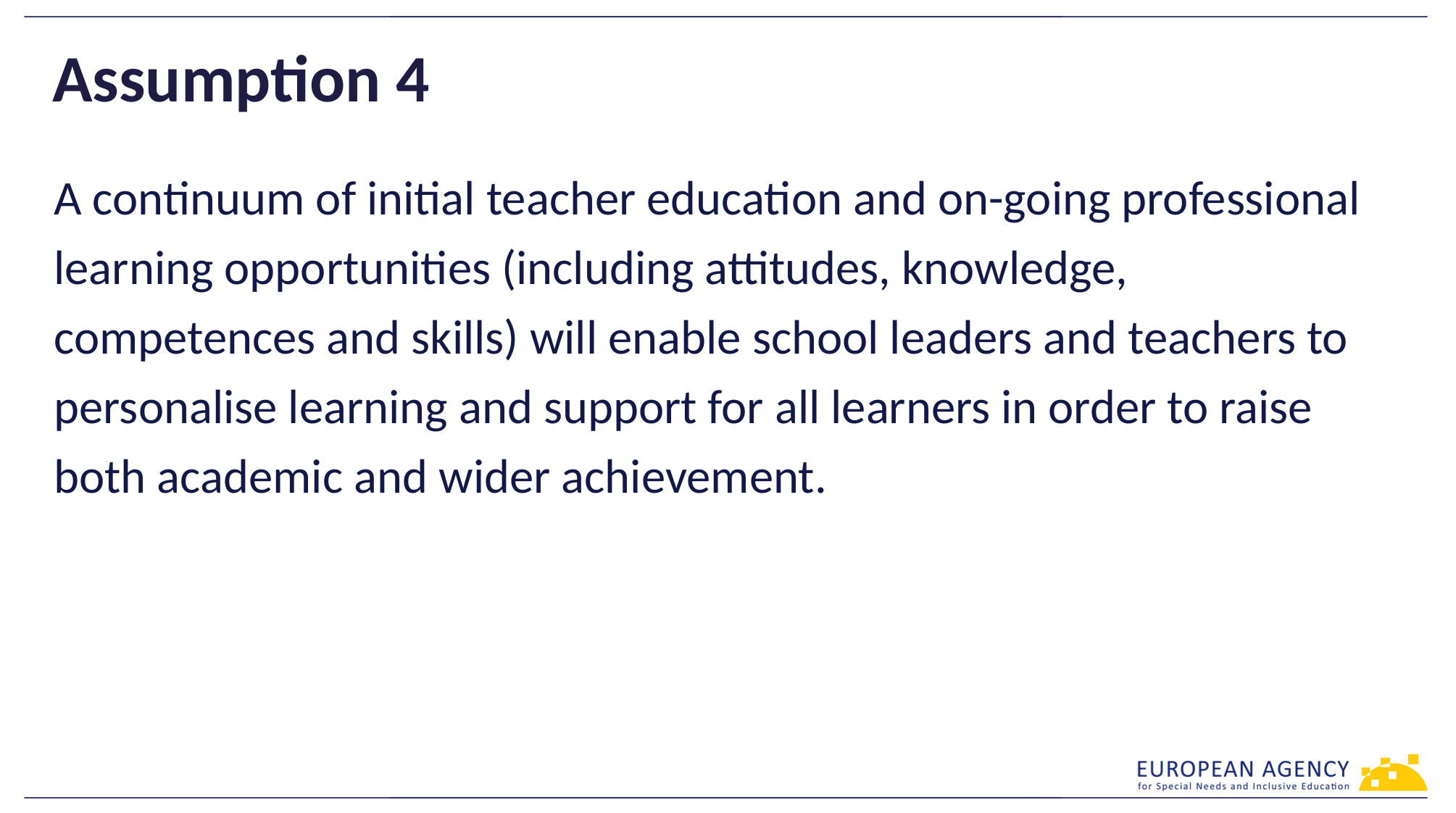

# Assumption 4
A continuum of initial teacher education and on-going professional learning opportunities (including attitudes, knowledge, competences and skills) will enable school leaders and teachers to personalise learning and support for all learners in order to raise both academic and wider achievement.